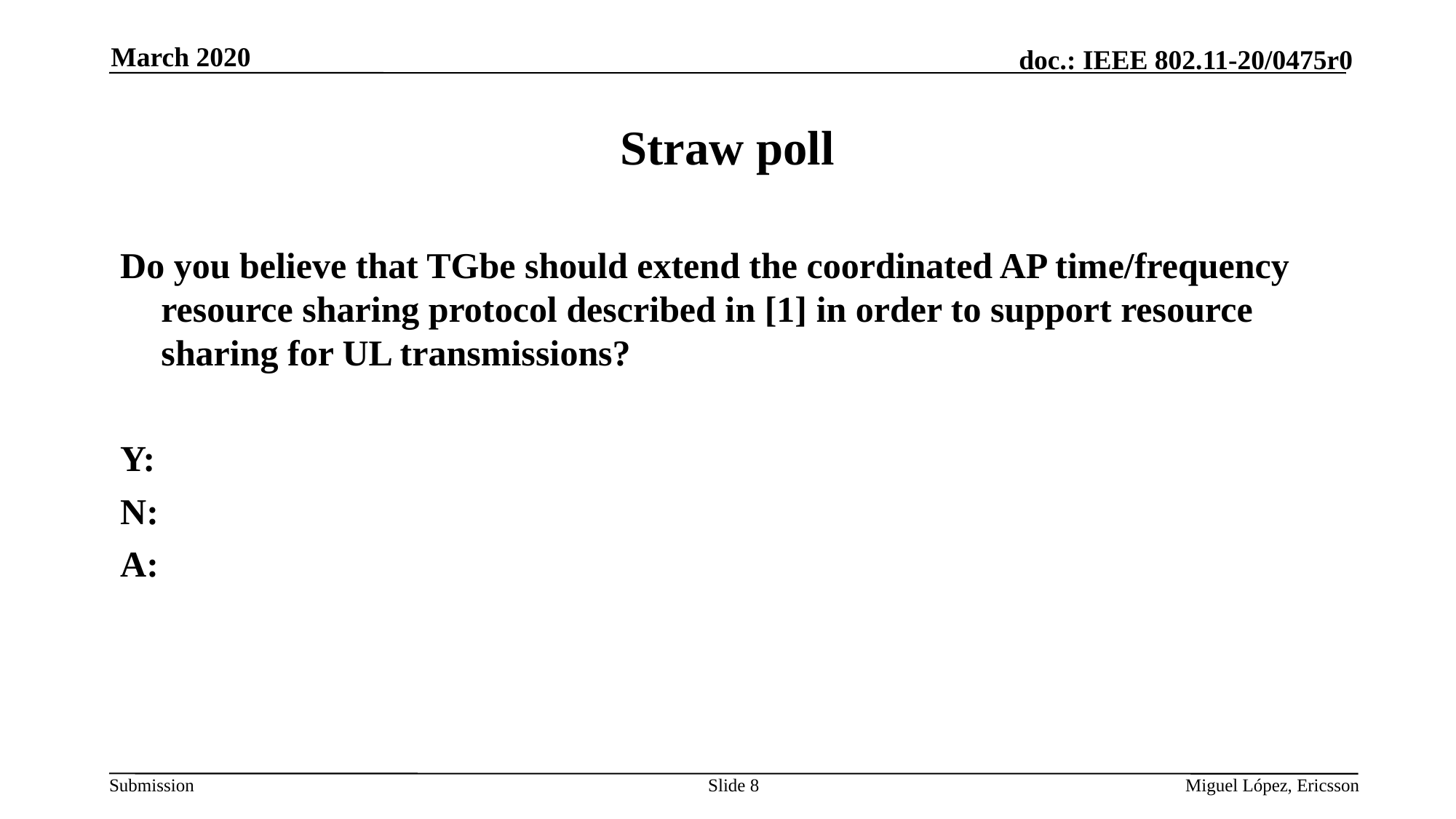

March 2020
# Straw poll
Do you believe that TGbe should extend the coordinated AP time/frequency resource sharing protocol described in [1] in order to support resource sharing for UL transmissions?

Y:
N:
A:
Slide 8
Miguel López, Ericsson